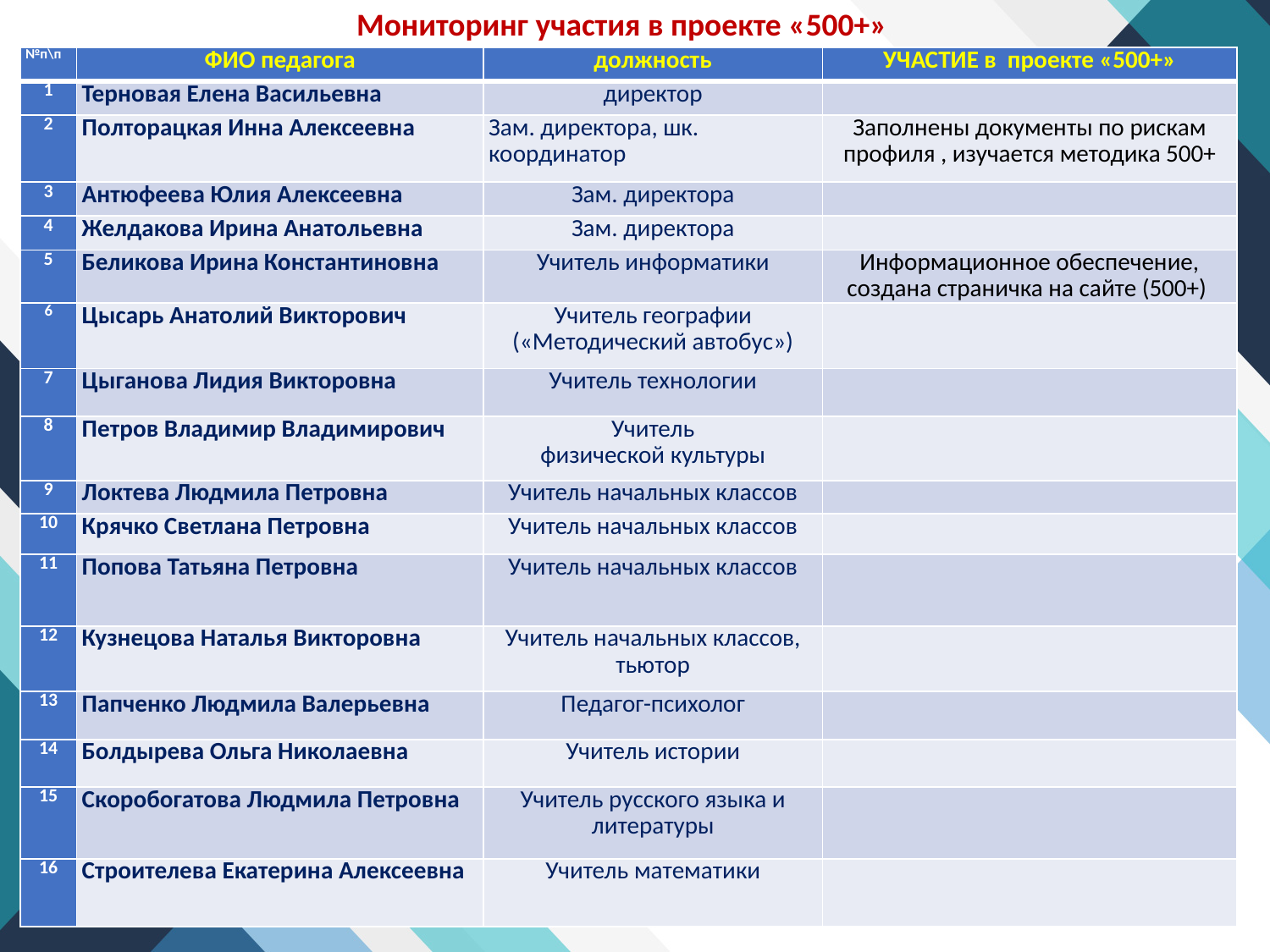

# Мониторинг участия в проекте «500+»
| №п\п | ФИО педагога | должность | УЧАСТИЕ в проекте «500+» |
| --- | --- | --- | --- |
| 1 | Терновая Елена Васильевна | директор |  |
| 2 | Полторацкая Инна Алексеевна | Зам. директора, шк. координатор | Заполнены документы по рискам профиля , изучается методика 500+ |
| 3 | Антюфеева Юлия Алексеевна | Зам. директора |  |
| 4 | Желдакова Ирина Анатольевна | Зам. директора |  |
| 5 | Беликова Ирина Константиновна | Учитель информатики | Информационное обеспечение, создана страничка на сайте (500+) |
| 6 | Цысарь Анатолий Викторович | Учитель географии («Методический автобус») |  |
| 7 | Цыганова Лидия Викторовна | Учитель технологии |  |
| 8 | Петров Владимир Владимирович | Учитель физической культуры |  |
| 9 | Локтева Людмила Петровна | Учитель начальных классов |  |
| 10 | Крячко Светлана Петровна | Учитель начальных классов |  |
| 11 | Попова Татьяна Петровна | Учитель начальных классов |  |
| 12 | Кузнецова Наталья Викторовна | Учитель начальных классов, тьютор |  |
| 13 | Папченко Людмила Валерьевна | Педагог-психолог |  |
| 14 | Болдырева Ольга Николаевна | Учитель истории |  |
| 15 | Скоробогатова Людмила Петровна | Учитель русского языка и литературы |  |
| 16 | Строителева Екатерина Алексеевна | Учитель математики |  |